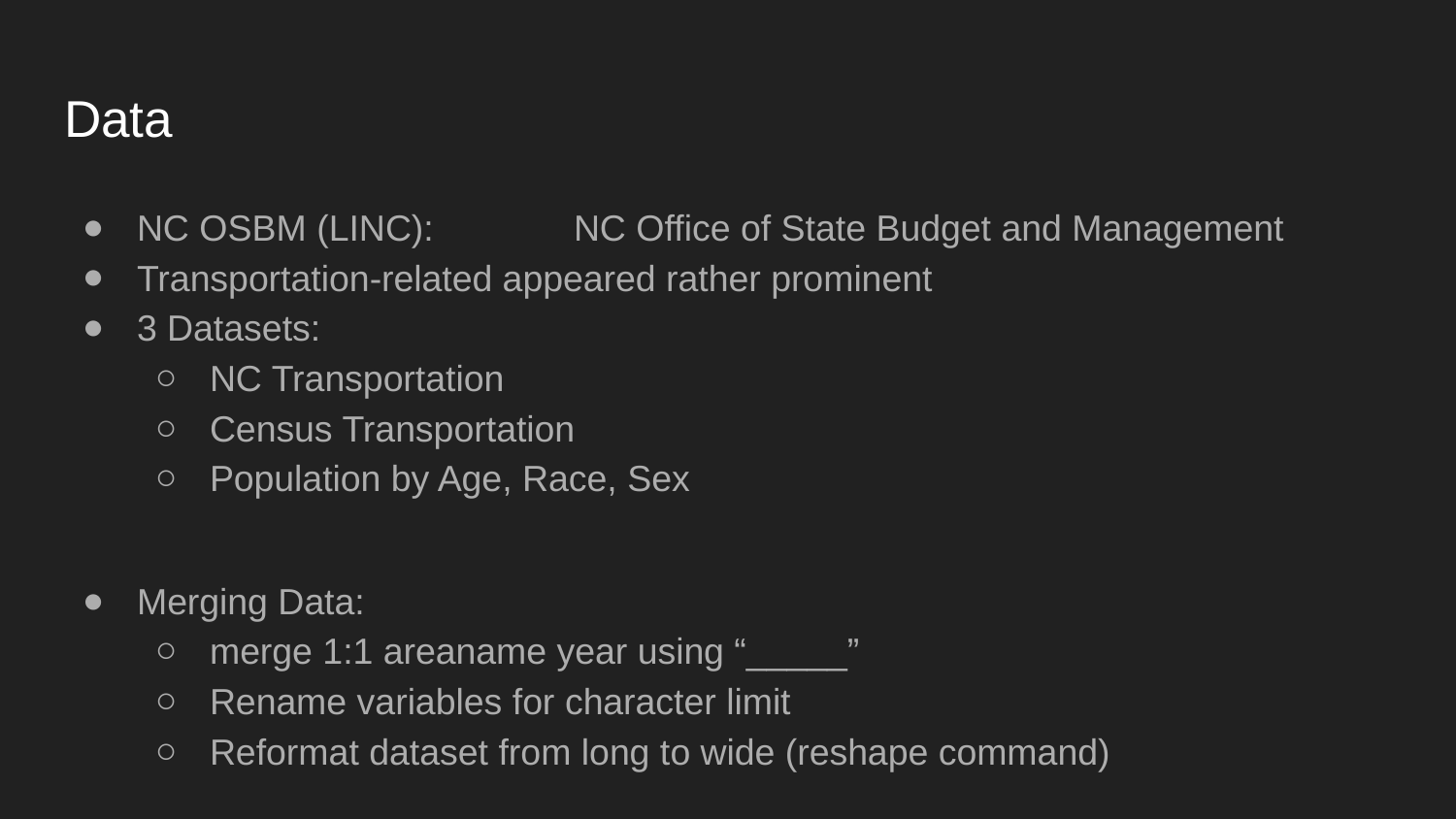

# Data
NC OSBM (LINC):	NC Office of State Budget and Management
Transportation-related appeared rather prominent
3 Datasets:
NC Transportation
Census Transportation
Population by Age, Race, Sex

Merging Data:
merge 1:1 areaname year using “_____”
Rename variables for character limit
Reformat dataset from long to wide (reshape command)